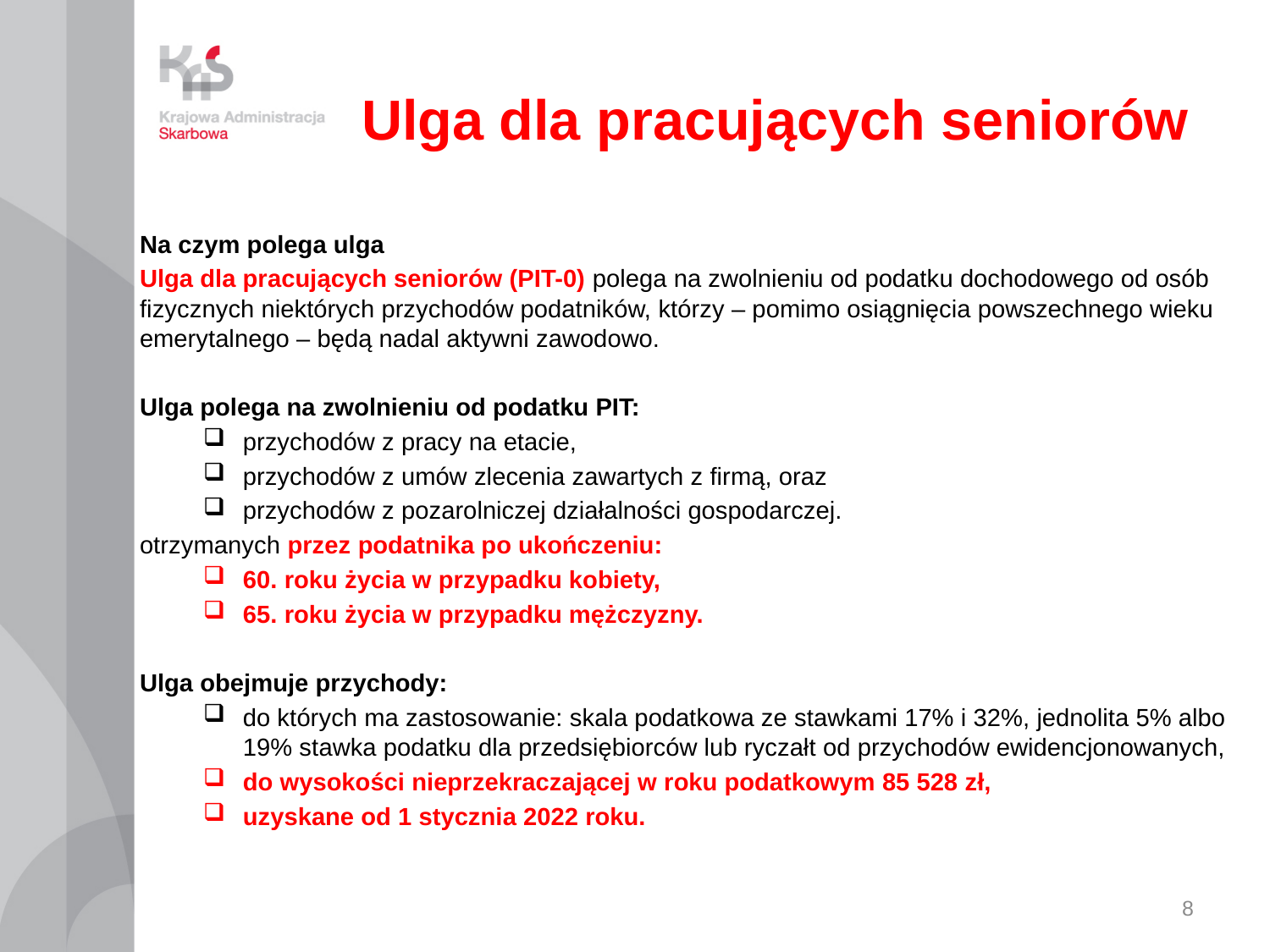

# Ulga dla pracujących seniorów
Na czym polega ulga
Ulga dla pracujących seniorów (PIT-0) polega na zwolnieniu od podatku dochodowego od osób fizycznych niektórych przychodów podatników, którzy – pomimo osiągnięcia powszechnego wieku emerytalnego – będą nadal aktywni zawodowo.

Ulga polega na zwolnieniu od podatku PIT:
przychodów z pracy na etacie,
przychodów z umów zlecenia zawartych z firmą, oraz
przychodów z pozarolniczej działalności gospodarczej.
otrzymanych przez podatnika po ukończeniu:
60. roku życia w przypadku kobiety,
65. roku życia w przypadku mężczyzny.

Ulga obejmuje przychody:
do których ma zastosowanie: skala podatkowa ze stawkami 17% i 32%, jednolita 5% albo 19% stawka podatku dla przedsiębiorców lub ryczałt od przychodów ewidencjonowanych,
do wysokości nieprzekraczającej w roku podatkowym 85 528 zł,
uzyskane od 1 stycznia 2022 roku.

8